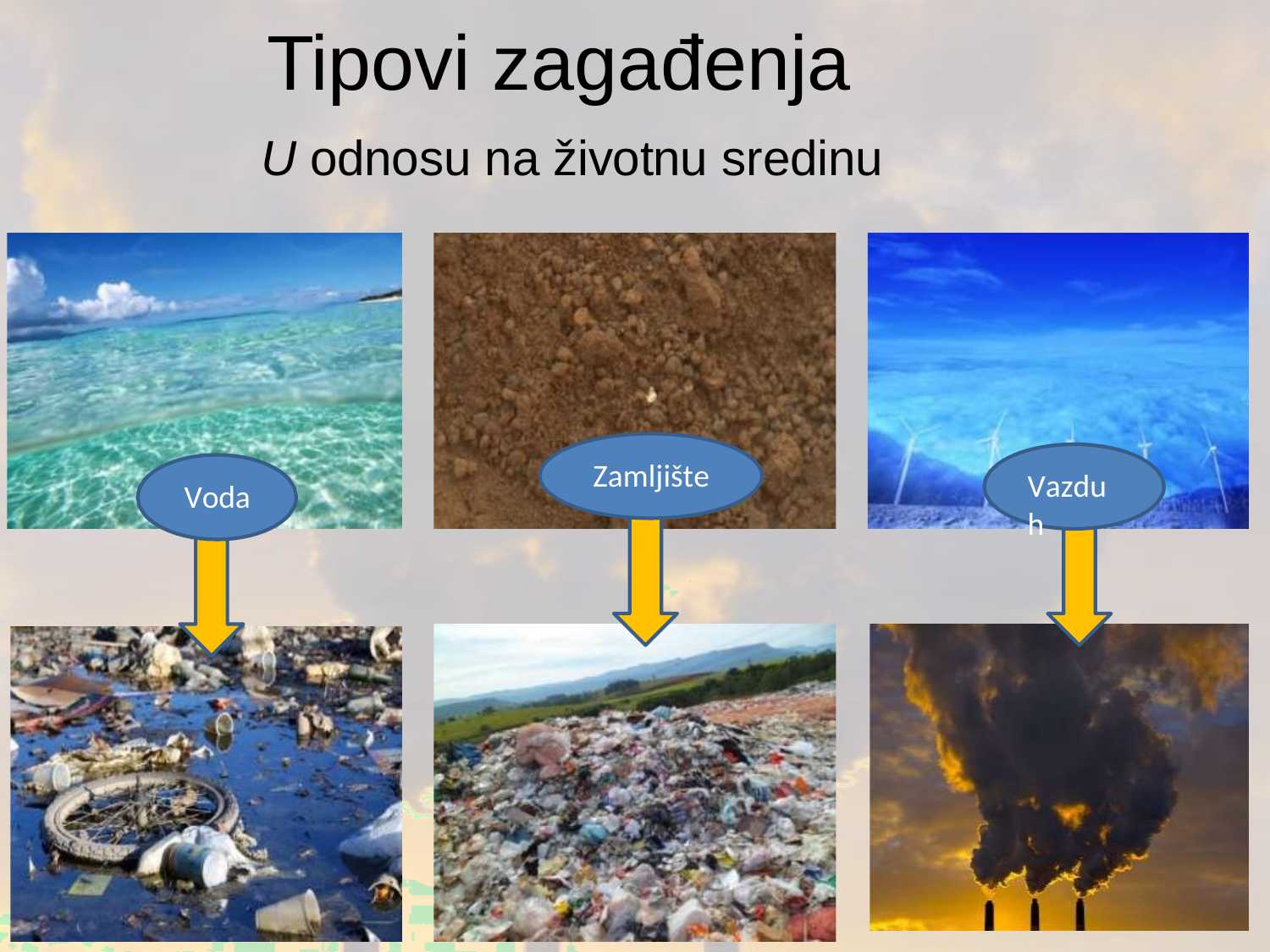

# Tipovi zagađenja
U odnosu na životnu sredinu

Zamljište
Vazduh
Voda